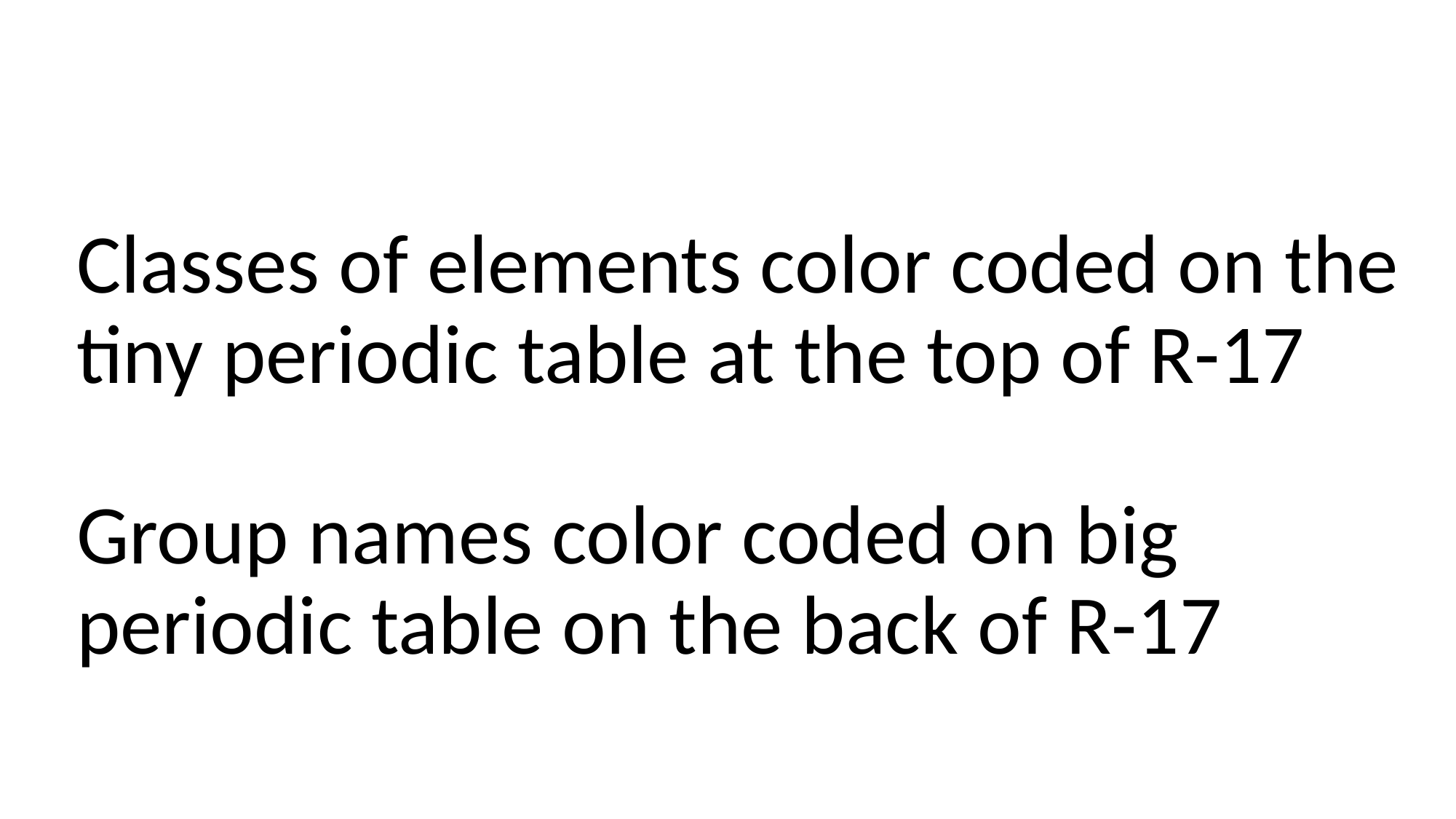

# Classes of elements color coded on the tiny periodic table at the top of R-17 Group names color coded on big periodic table on the back of R-17